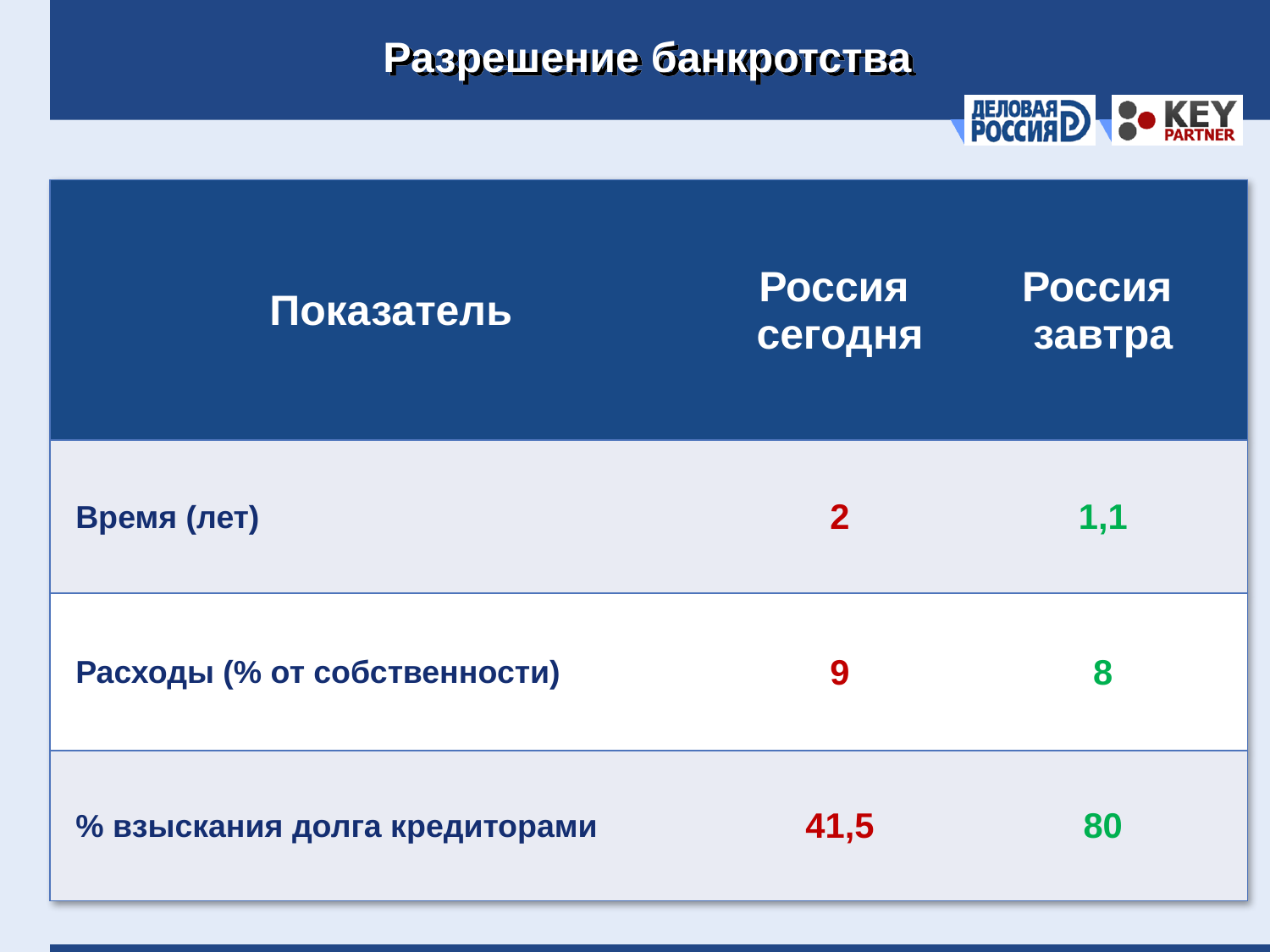

# Разрешение банкротства
| Показатель | Россия сегодня | Россия завтра |
| --- | --- | --- |
| Время (лет) | 2 | 1,1 |
| Расходы (% от собственности) | 9 | 8 |
| % взыскания долга кредиторами | 41,5 | 80 |